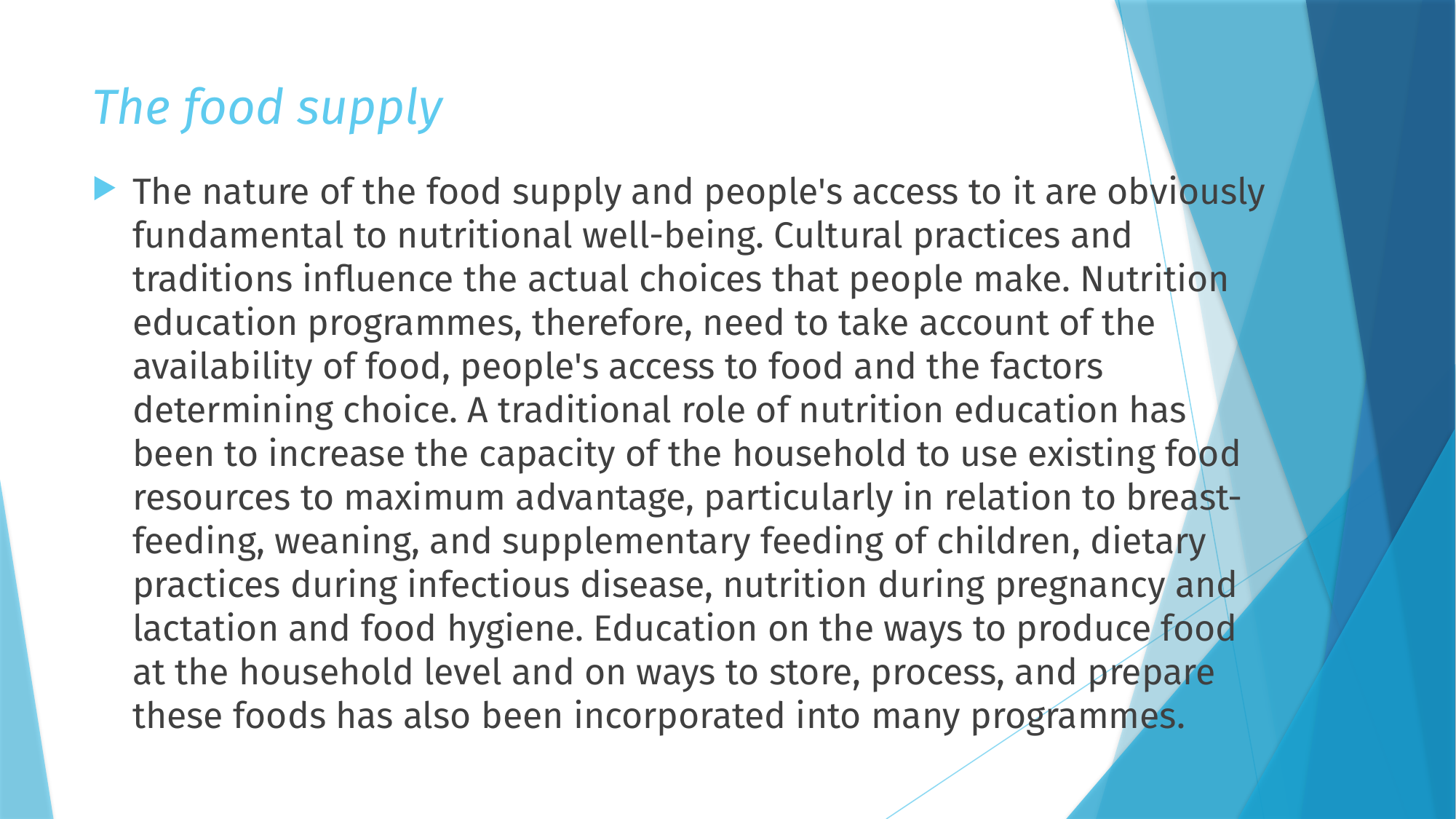

# The food supply
The nature of the food supply and people's access to it are obviously fundamental to nutritional well-being. Cultural practices and traditions influence the actual choices that people make. Nutrition education programmes, therefore, need to take account of the availability of food, people's access to food and the factors determining choice. A traditional role of nutrition education has been to increase the capacity of the household to use existing food resources to maximum advantage, particularly in relation to breast-feeding, weaning, and supplementary feeding of children, dietary practices during infectious disease, nutrition during pregnancy and lactation and food hygiene. Education on the ways to produce food at the household level and on ways to store, process, and prepare these foods has also been incorporated into many programmes.